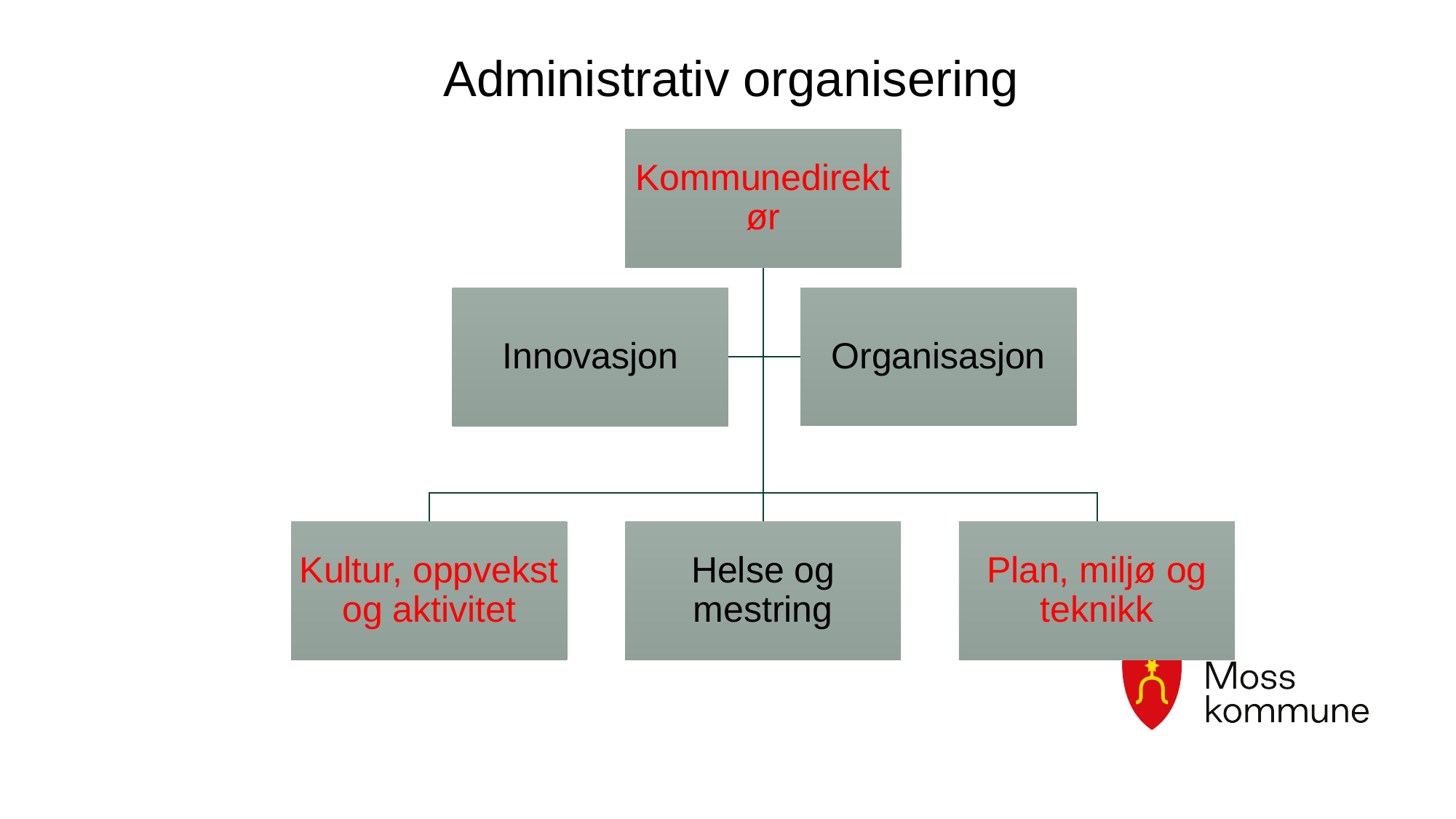

# Administrativ organisering
Kommunedirektør
Kultur, oppvekst og aktivitet
Helse og mestring
Plan, miljø og teknikk
Organisasjon
Innovasjon